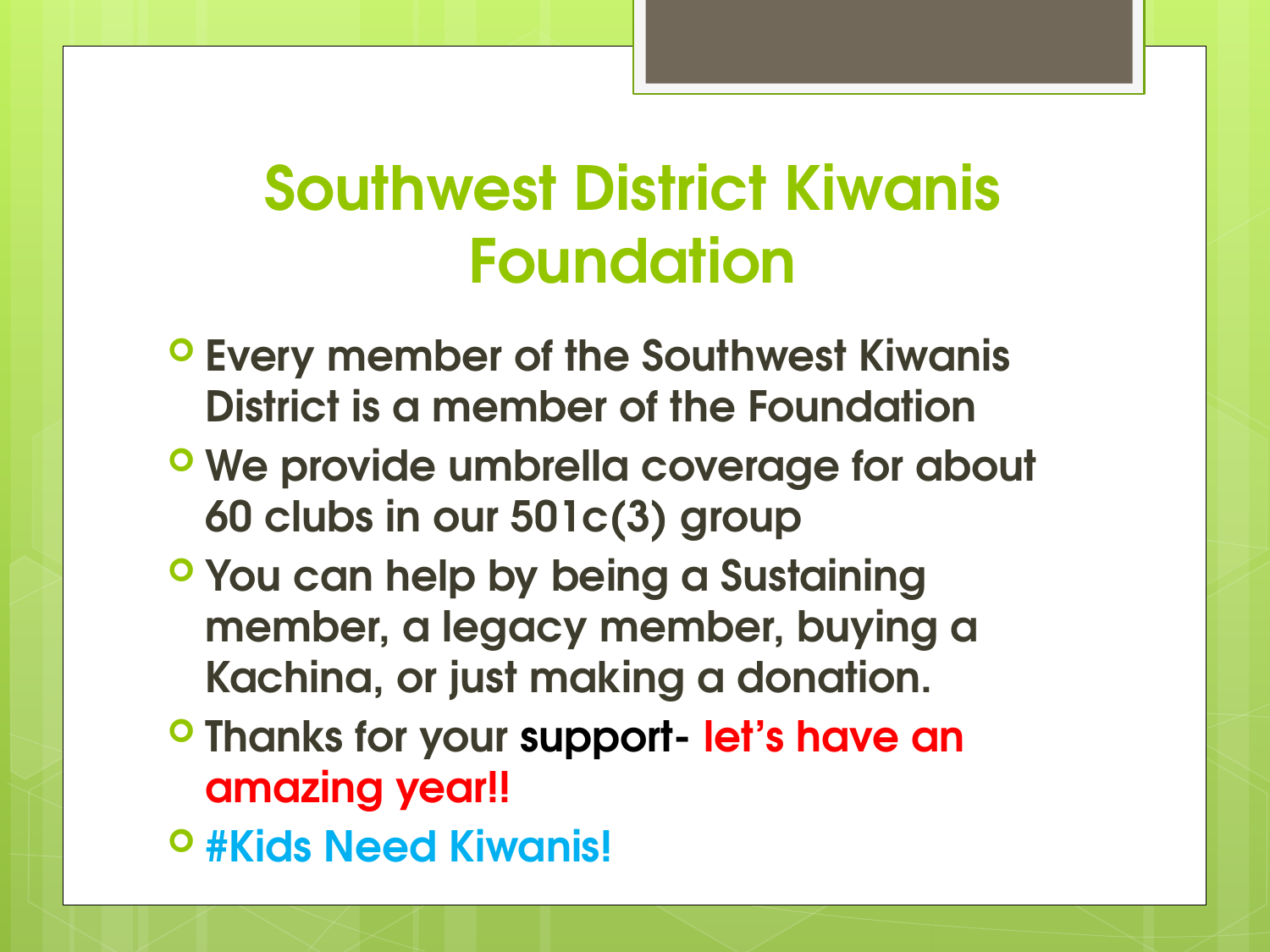

# Southwest District Kiwanis Foundation
Every member of the Southwest Kiwanis District is a member of the Foundation
We provide umbrella coverage for about 60 clubs in our 501c(3) group
You can help by being a Sustaining member, a legacy member, buying a Kachina, or just making a donation.
Thanks for your support- let’s have an amazing year!!
#Kids Need Kiwanis!